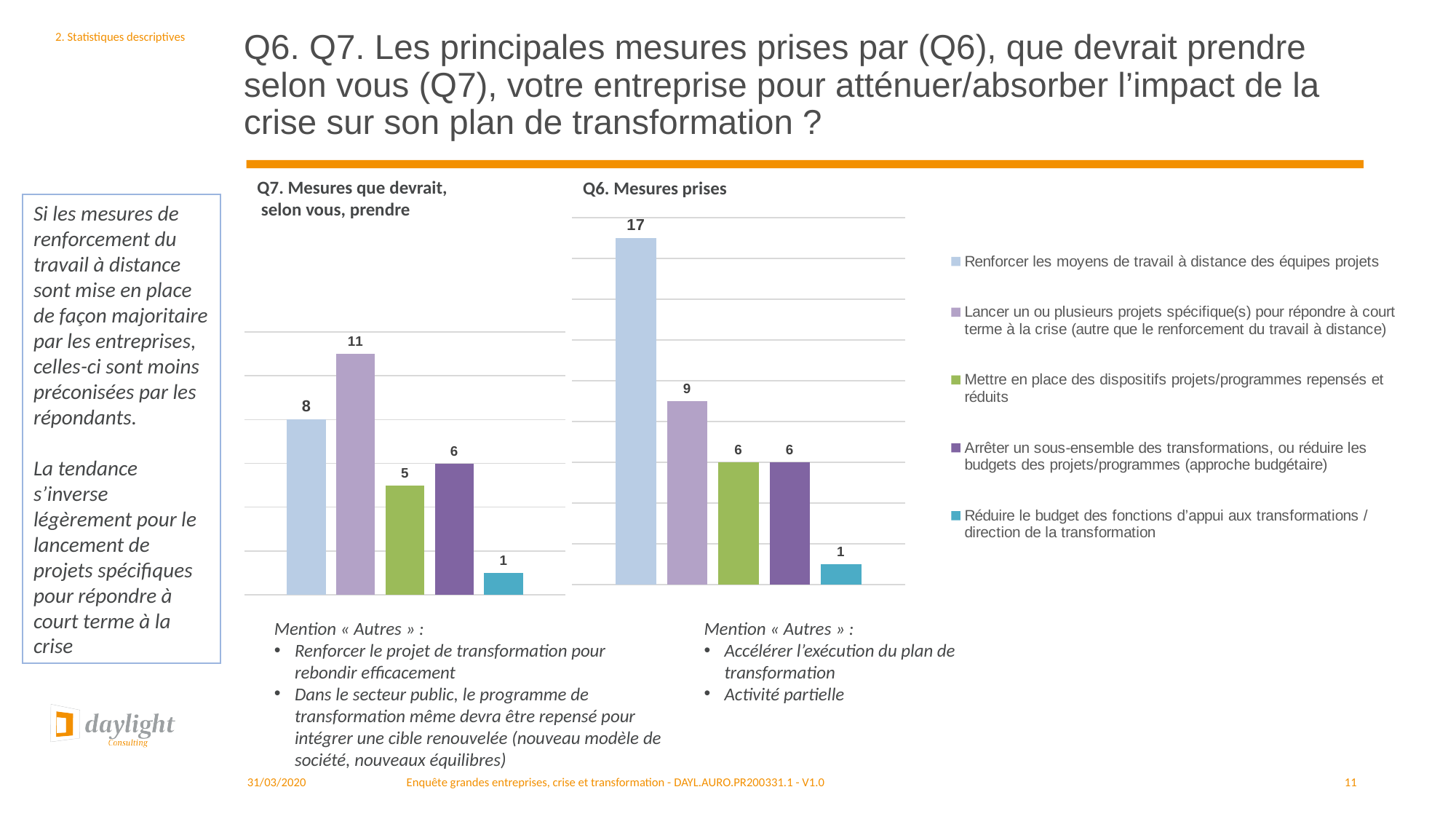

# Q6. Q7. Les principales mesures prises par (Q6), que devrait prendre selon vous (Q7), votre entreprise pour atténuer/absorber l’impact de la crise sur son plan de transformation ?
2. Statistiques descriptives
Q7. Mesures que devrait,
 selon vous, prendre
Q6. Mesures prises
Si les mesures de renforcement du travail à distance sont mise en place de façon majoritaire par les entreprises, celles-ci sont moins préconisées par les répondants.

La tendance s’inverse légèrement pour le lancement de projets spécifiques pour répondre à court terme à la crise

### Chart

| Category | Renforcer les moyens de travail à distance des équipes projets | Lancer un ou plusieurs projets spécifique(s) pour répondre à court terme à la crise (autre que le renforcement du travail à distance) | Mettre en place des dispositifs projets/programmes repensés et réduits | Arrêter un sous-ensemble des transformations, ou réduire les budgets des projets/programmes (approche budgétaire) | Réduire le budget des fonctions d’appui aux transformations / direction de la transformation |
|---|---|---|---|---|---|
| Total | 17.0 | 9.0 | 6.0 | 6.0 | 1.0 |

### Chart

| Category | Renforcer les moyens de travail à distance des équipes projets | Lancer un ou plusieurs projets spécifique(s) pour répondre à court terme à la crise (autre que le renforcement du travail à distance) | Mettre en place des dispositifs projets/programmes repensés et réduits | Arrêter un sous-ensemble des transformations, ou réduire les budgets des projets/programmes (approche budgétaire) | Réduire le budget des fonctions d’appui aux transformations / direction de la transformation |
|---|---|---|---|---|---|
| Total | 8.0 | 11.0 | 5.0 | 6.0 | 1.0 |
Mention « Autres » :
Renforcer le projet de transformation pour rebondir efficacement
Dans le secteur public, le programme de transformation même devra être repensé pour intégrer une cible renouvelée (nouveau modèle de société, nouveaux équilibres)
Mention « Autres » :
Accélérer l’exécution du plan de transformation
Activité partielle
31/03/2020
Enquête grandes entreprises, crise et transformation - DAYL.AURO.PR200331.1 - V1.0
11